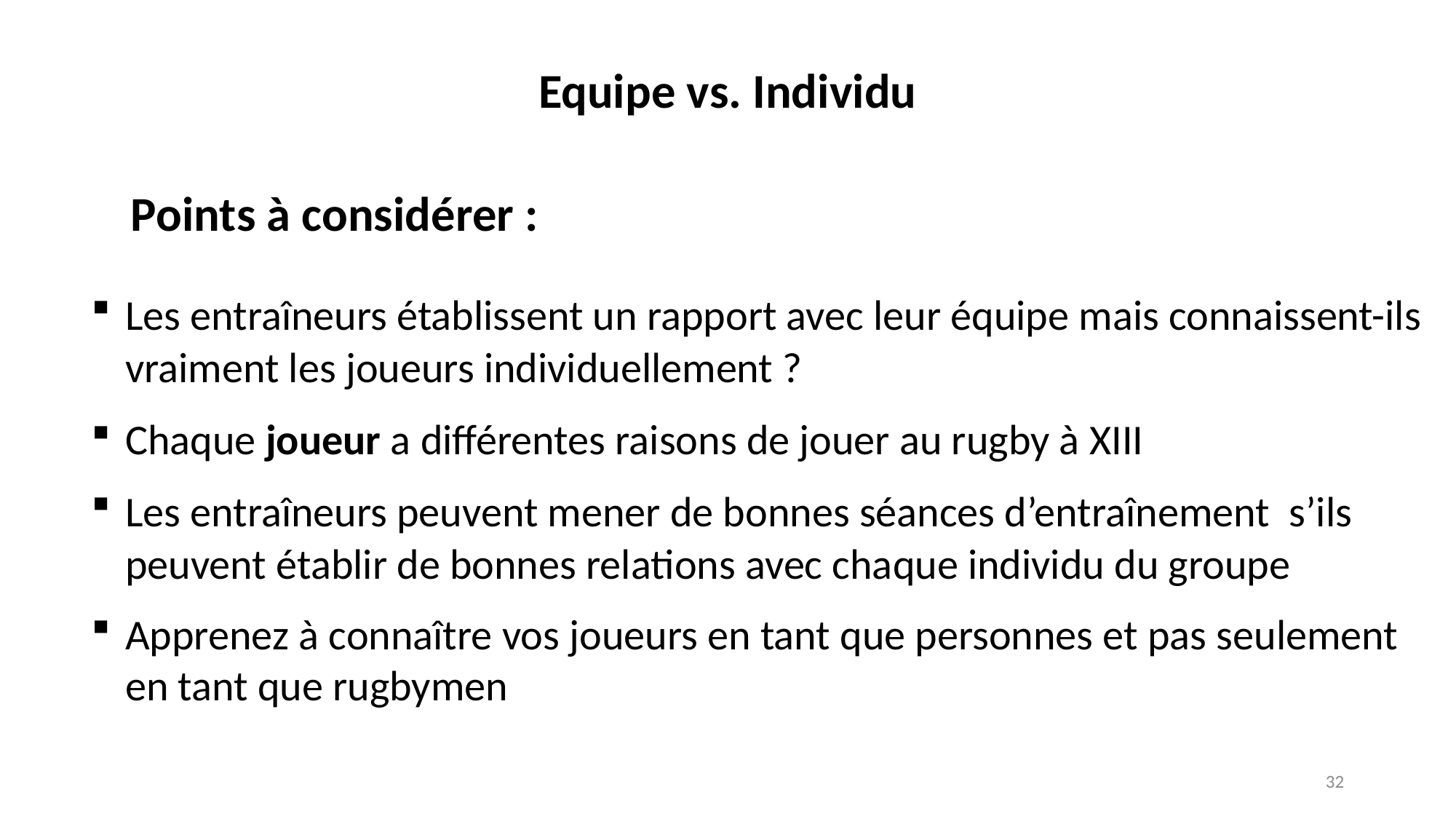

Equipe vs. Individu
Points à considérer :

Les entraîneurs établissent un rapport avec leur équipe mais connaissent-ils vraiment les joueurs individuellement ?
Chaque joueur a différentes raisons de jouer au rugby à XIII
Les entraîneurs peuvent mener de bonnes séances d’entraînement  s’ils peuvent établir de bonnes relations avec chaque individu du groupe
Apprenez à connaître vos joueurs en tant que personnes et pas seulement en tant que rugbymen

32